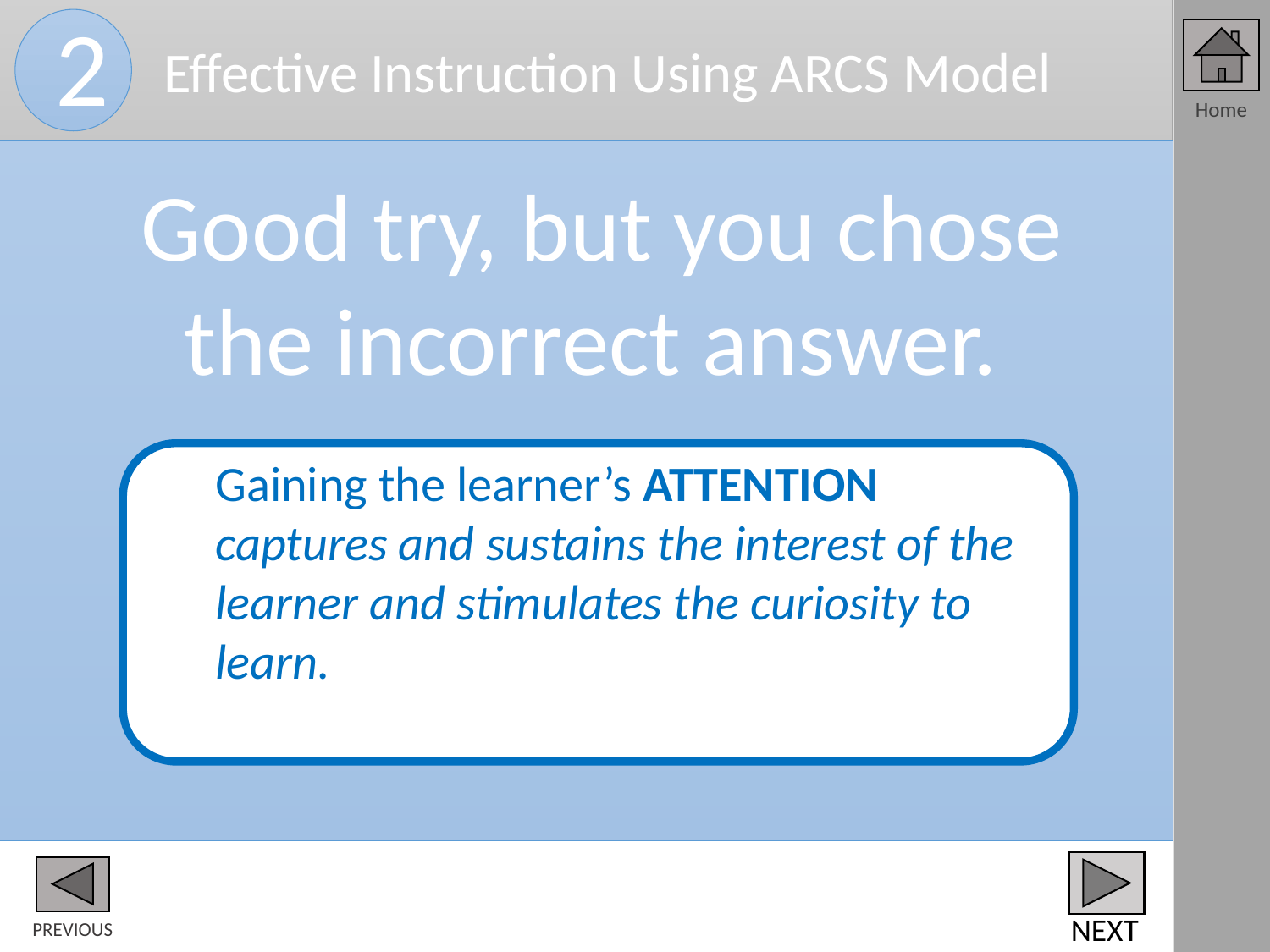

Effective Instruction Using ARCS Model
2

Good try, but you chose
the incorrect answer.

	Gaining the learner’s ATTENTION captures and sustains the interest of the learner and stimulates the curiosity to learn.

NEXT
PREVIOUS